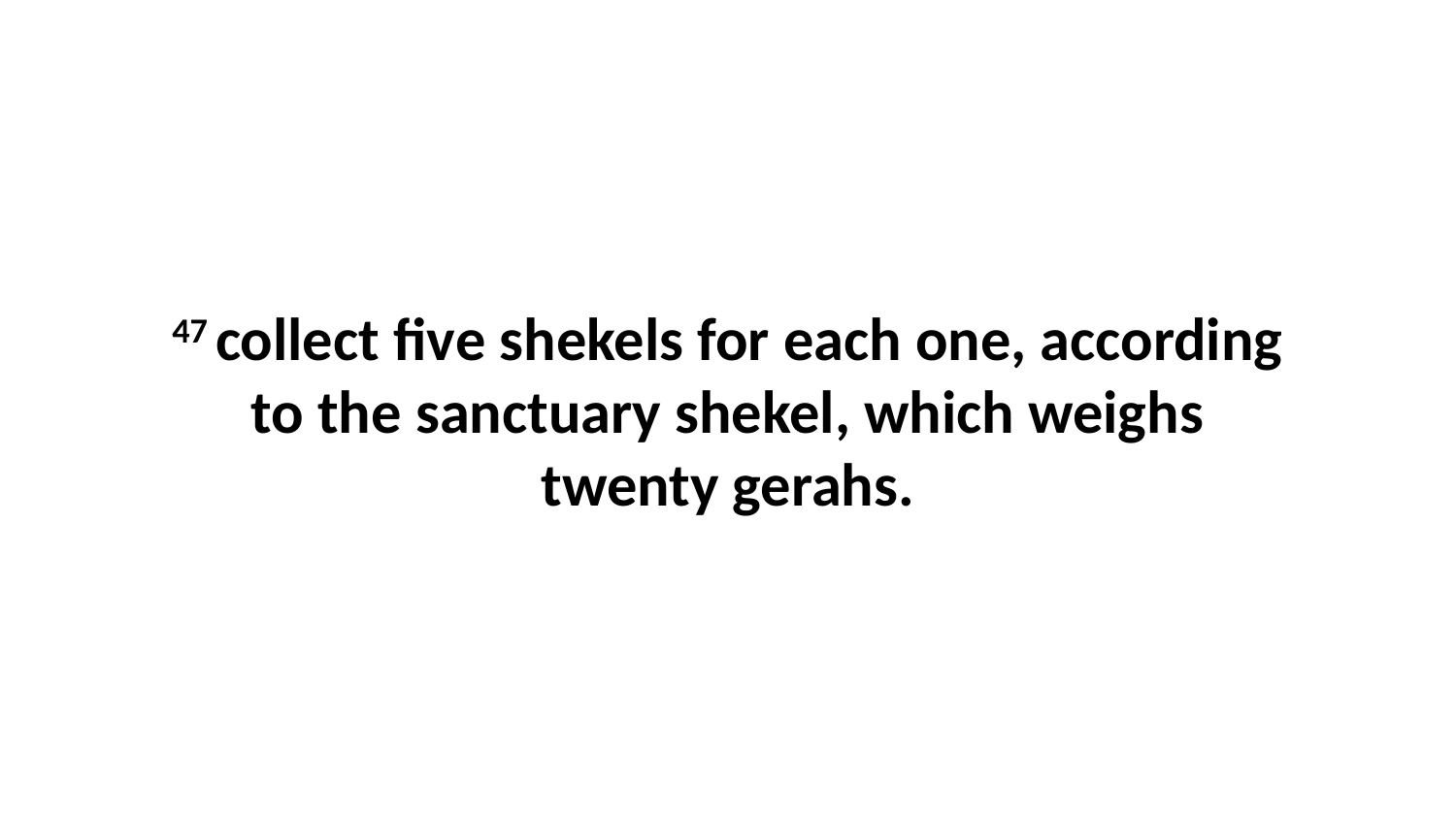

47 collect five shekels for each one, according to the sanctuary shekel, which weighs twenty gerahs.